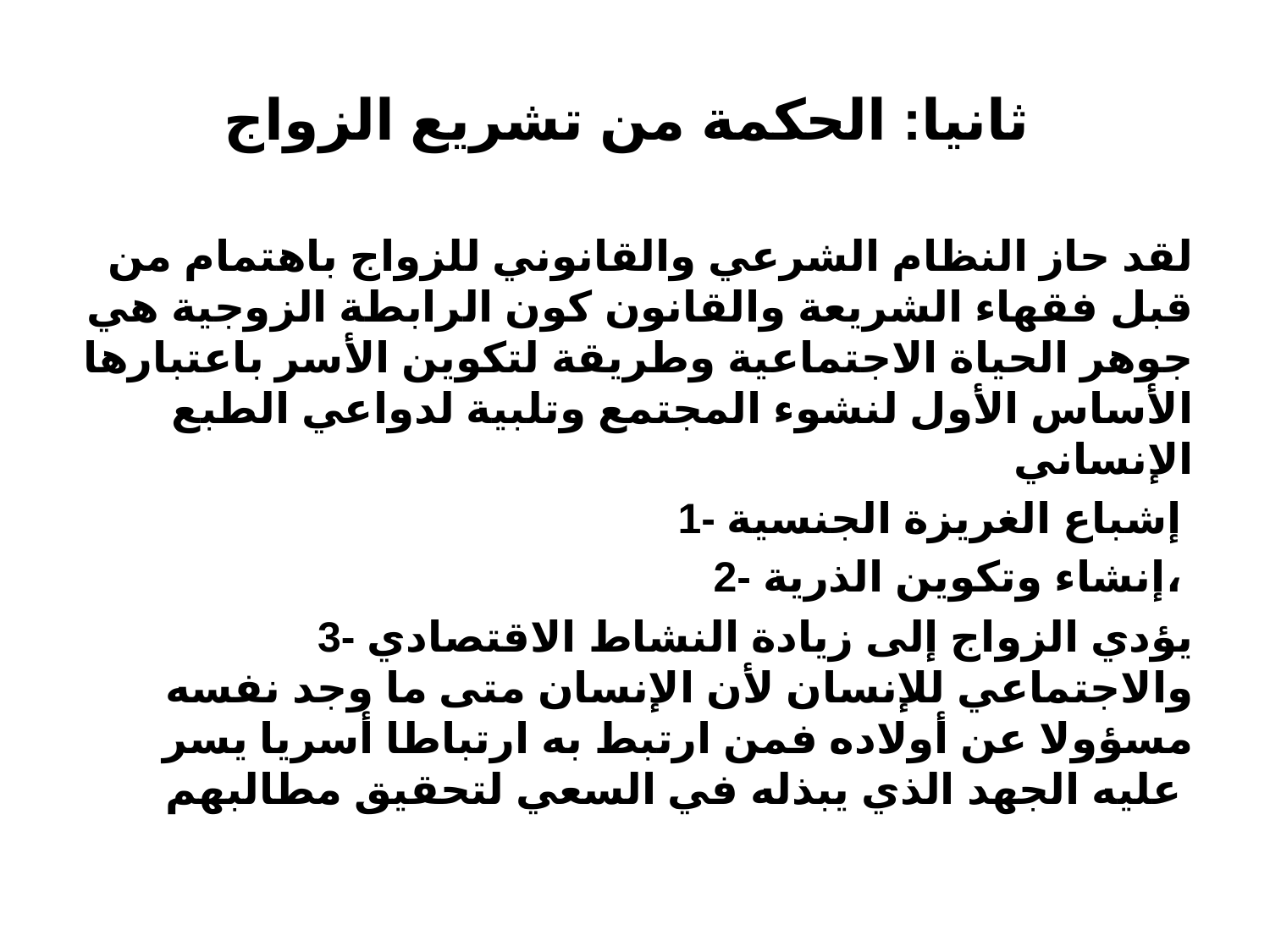

# ثانيا: الحكمة من تشريع الزواج
لقد حاز النظام الشرعي والقانوني للزواج باهتمام من قبل فقهاء الشريعة والقانون كون الرابطة الزوجية هي جوهر الحياة الاجتماعية وطريقة لتكوين الأسر باعتبارها الأساس الأول لنشوء المجتمع وتلبية لدواعي الطبع الإنساني
1- إشباع الغريزة الجنسية
2- إنشاء وتكوين الذرية،
3- يؤدي الزواج إلى زيادة النشاط الاقتصادي والاجتماعي للإنسان لأن الإنسان متى ما وجد نفسه مسؤولا عن أولاده فمن ارتبط به ارتباطا أسريا يسر عليه الجهد الذي يبذله في السعي لتحقيق مطالبهم